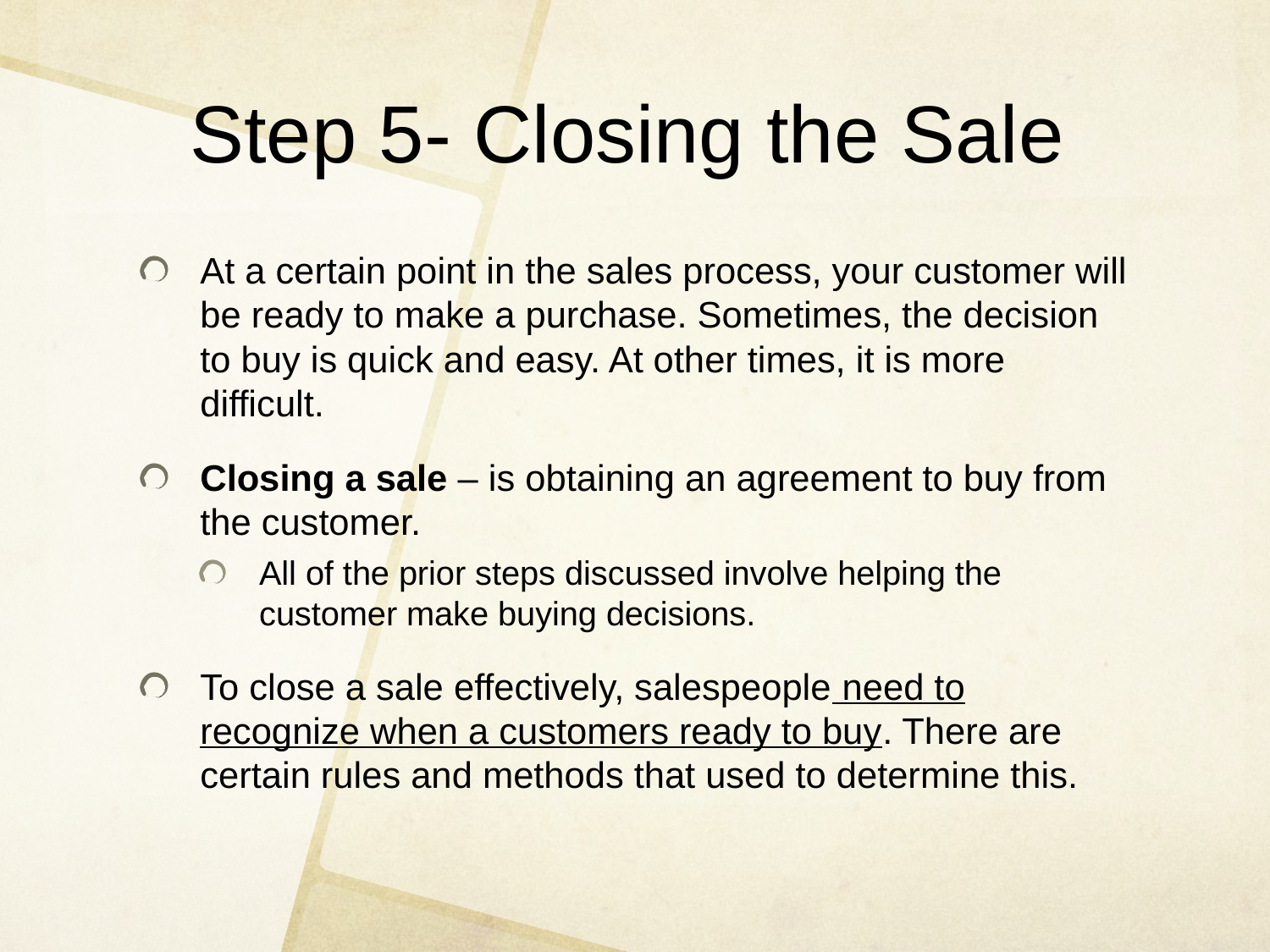

# Step 5- Closing the Sale
At a certain point in the sales process, your customer will be ready to make a purchase. Sometimes, the decision to buy is quick and easy. At other times, it is more difficult.
Closing a sale – is obtaining an agreement to buy from the customer.
All of the prior steps discussed involve helping the customer make buying decisions.
To close a sale effectively, salespeople need to recognize when a customers ready to buy. There are certain rules and methods that used to determine this.